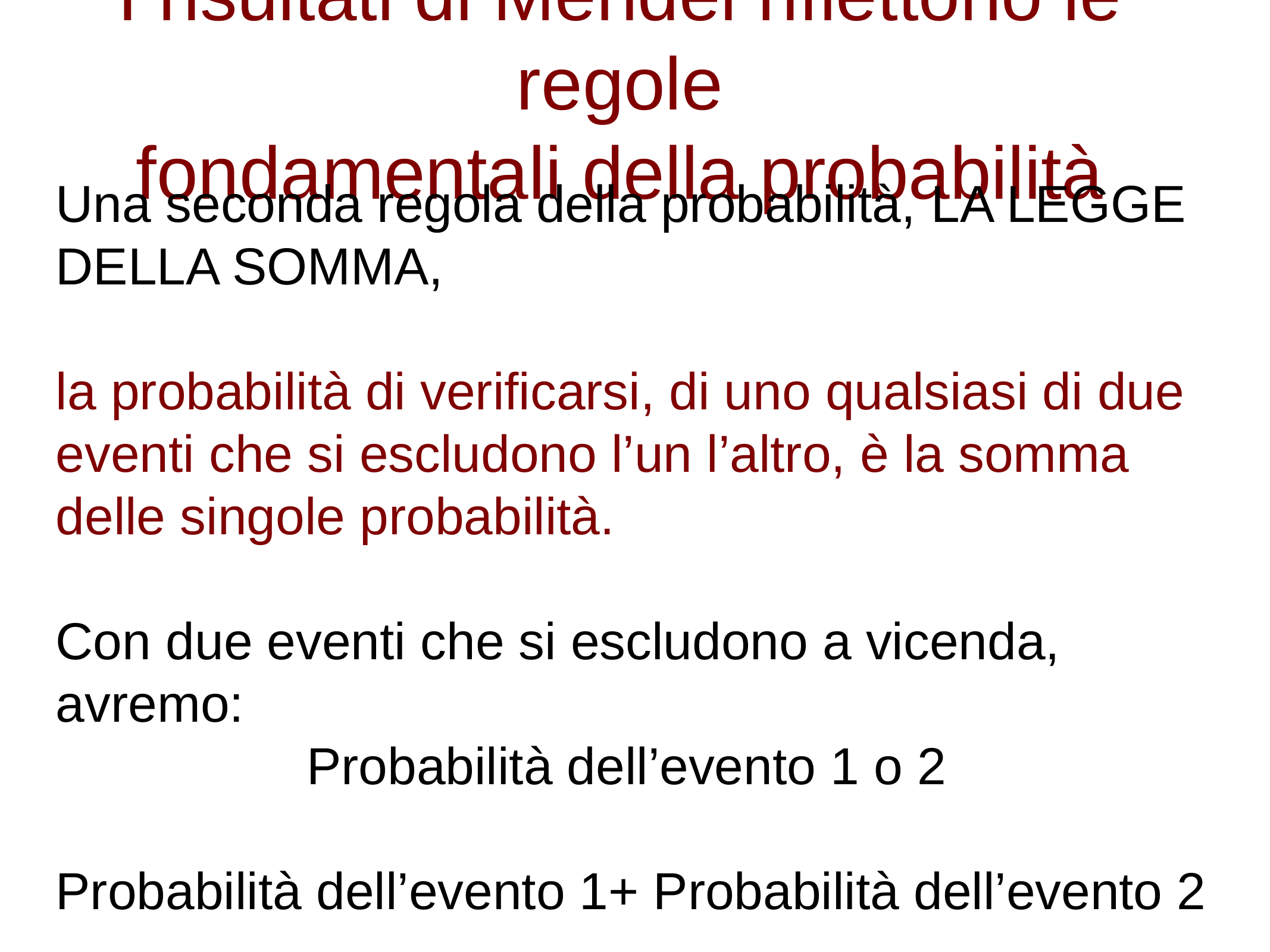

I risultati di Mendel riflettono le regole
fondamentali della probabilità
Una seconda regola della probabilità, La legge della somma,

la probabilità di verificarsi, di uno qualsiasi di due eventi che si escludono l’un l’altro, è la somma delle singole probabilità.

Con due eventi che si escludono a vicenda, avremo:
Probabilità dell’evento 1 o 2

Probabilità dell’evento 1+ Probabilità dell’evento 2